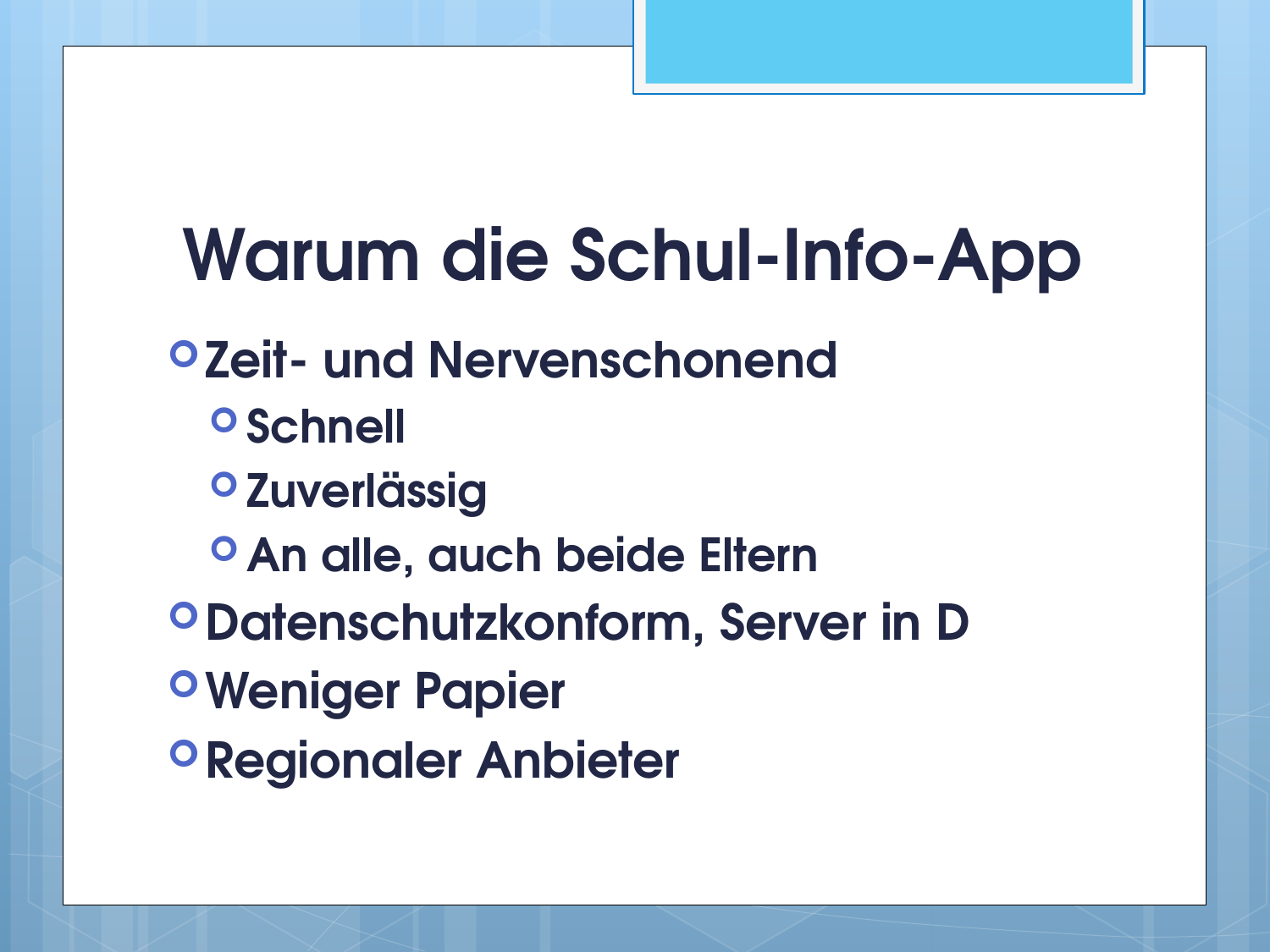

# Warum die Schul-Info-App
Zeit- und Nervenschonend
Schnell
Zuverlässig
An alle, auch beide Eltern
Datenschutzkonform, Server in D
Weniger Papier
Regionaler Anbieter